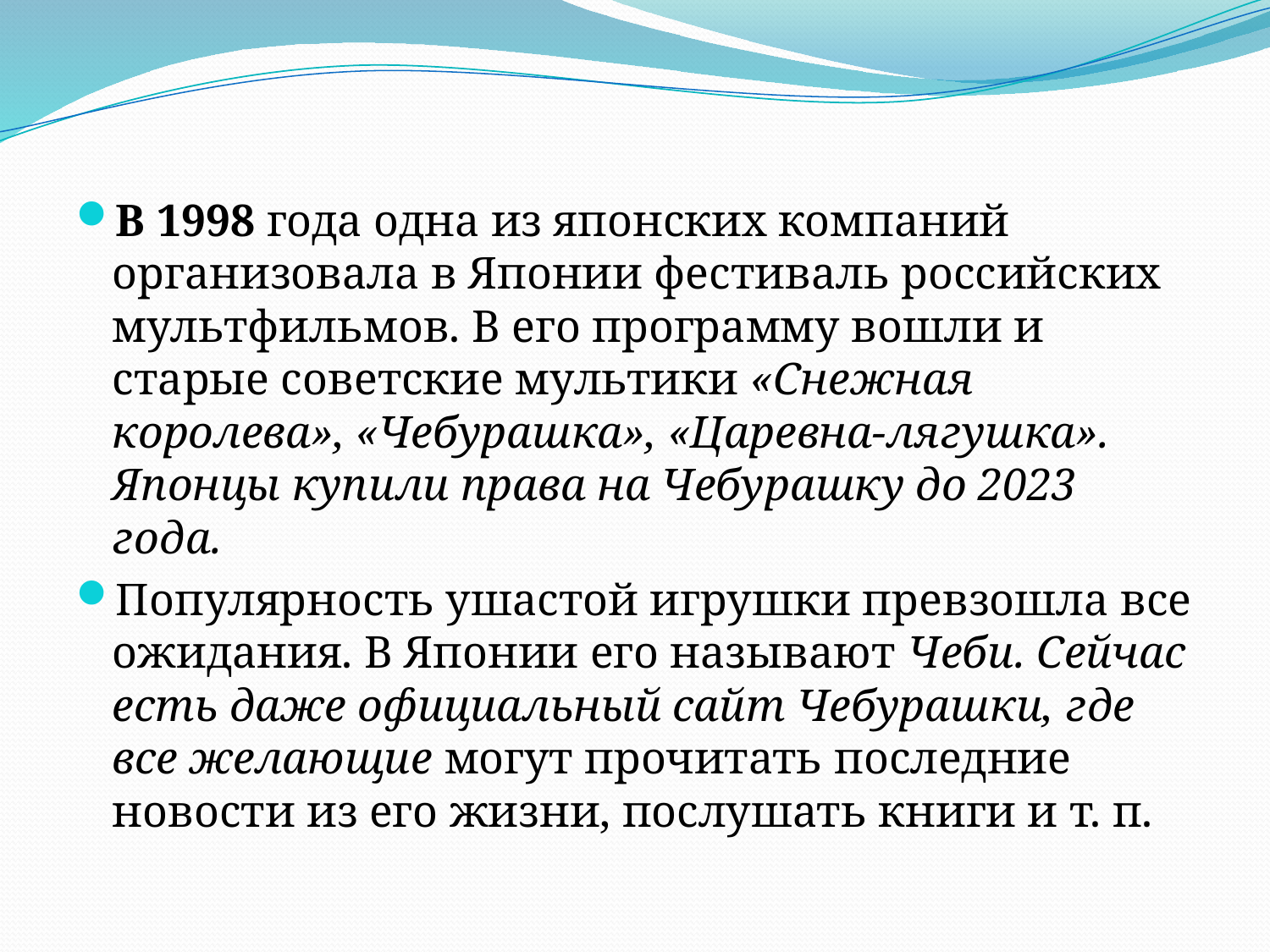

В 1998 года одна из японских компаний организовала в Японии фестиваль российских мультфильмов. В его программу вошли и старые советские мультики «Снежная королева», «Чебурашка», «Царевна-лягушка». Японцы купили права на Чебурашку до 2023 года.
Популярность ушастой игрушки превзошла все ожидания. В Японии его называют Чеби. Сейчас есть даже официальный сайт Чебурашки, где все желающие могут прочитать последние новости из его жизни, послушать книги и т. п.